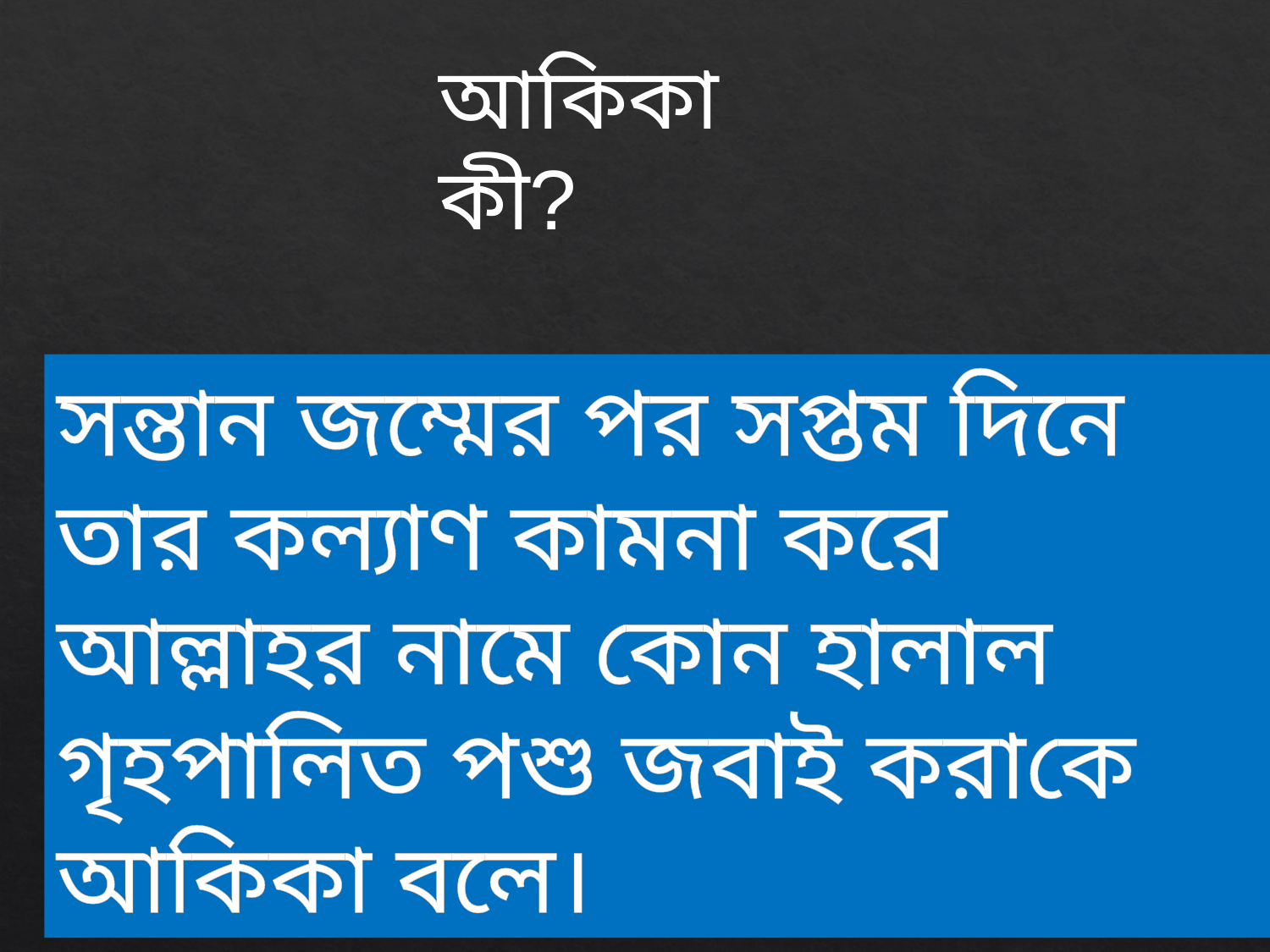

আকিকা কী?

সন্তান জম্মের পর সপ্তম দিনে তার কল্যাণ কামনা করে আল্লাহর নামে কোন হালাল গৃহপালিত পশু জবাই করাকে আকিকা বলে।